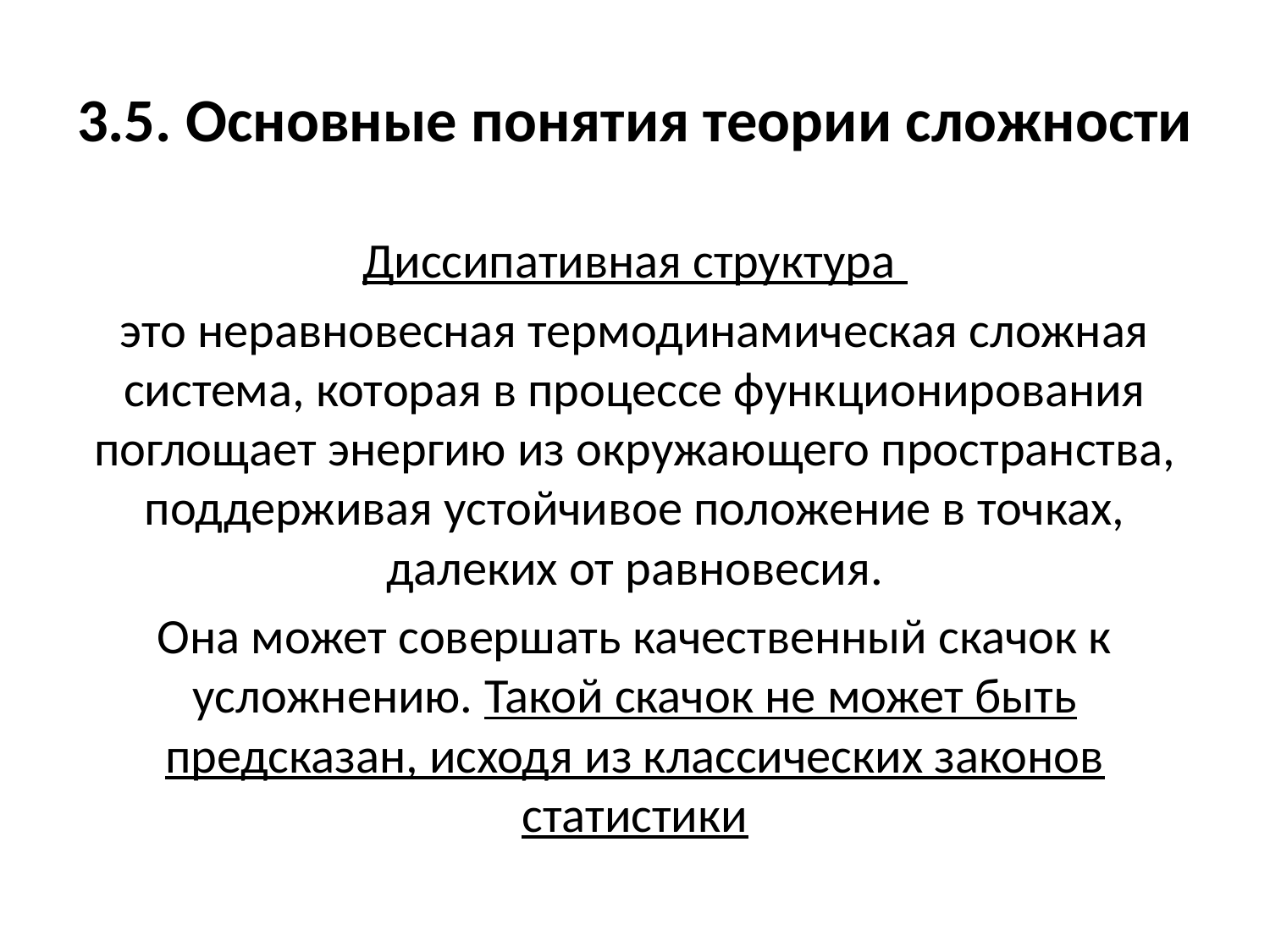

# 3.5. Основные понятия теории сложности
Диссипативная структура
это неравновесная термодинамическая сложная система, которая в процессе функционирования поглощает энергию из окружающего пространства, поддерживая устойчивое положение в точках, далеких от равновесия.
Она может совершать качественный скачок к усложнению. Такой скачок не может быть предсказан, исходя из классических законов статистики